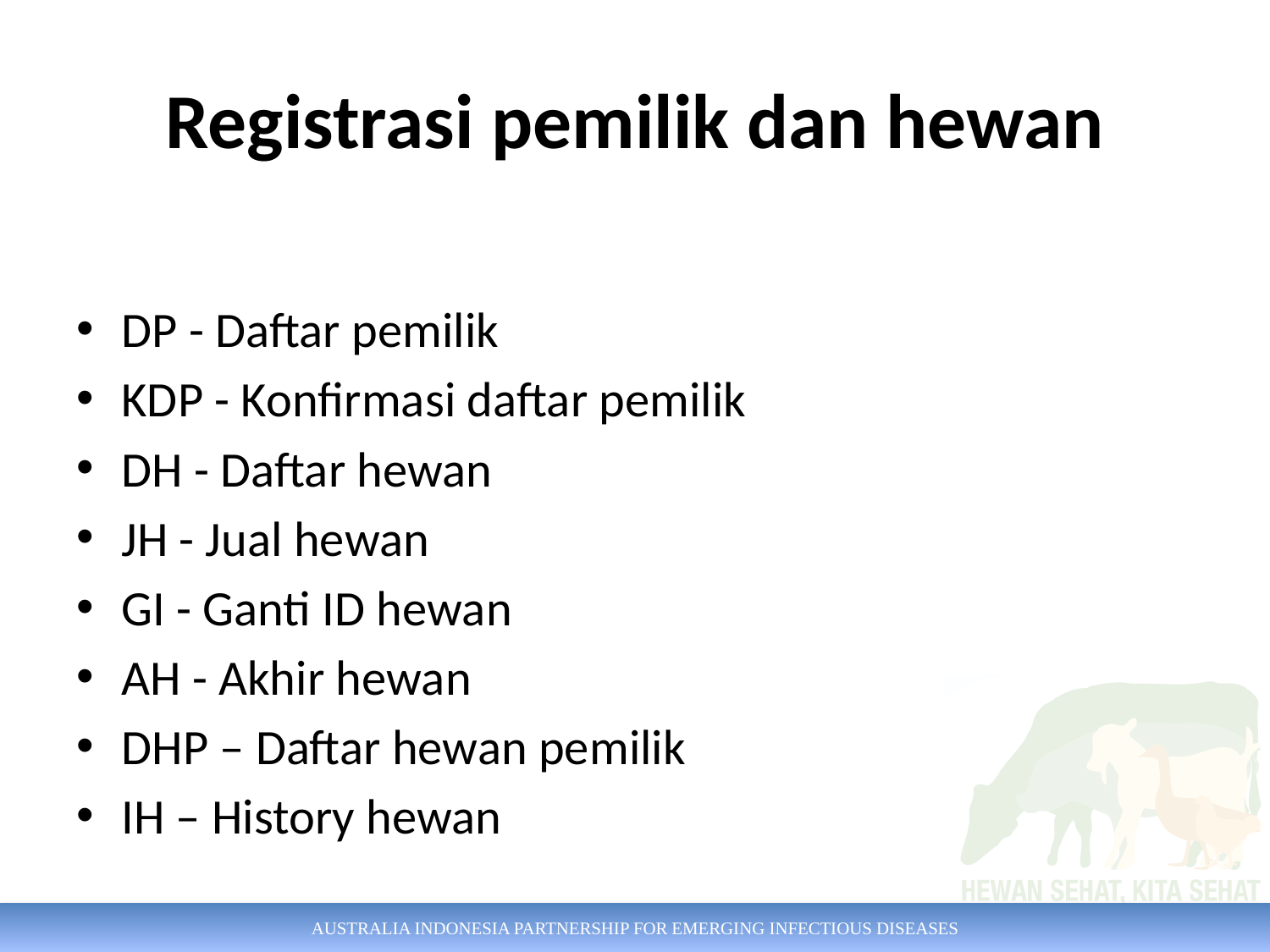

# Registrasi pemilik dan hewan

DP - Daftar pemilik
KDP - Konfirmasi daftar pemilik
DH - Daftar hewan
JH - Jual hewan
GI - Ganti ID hewan
AH - Akhir hewan
DHP – Daftar hewan pemilik
IH – History hewan